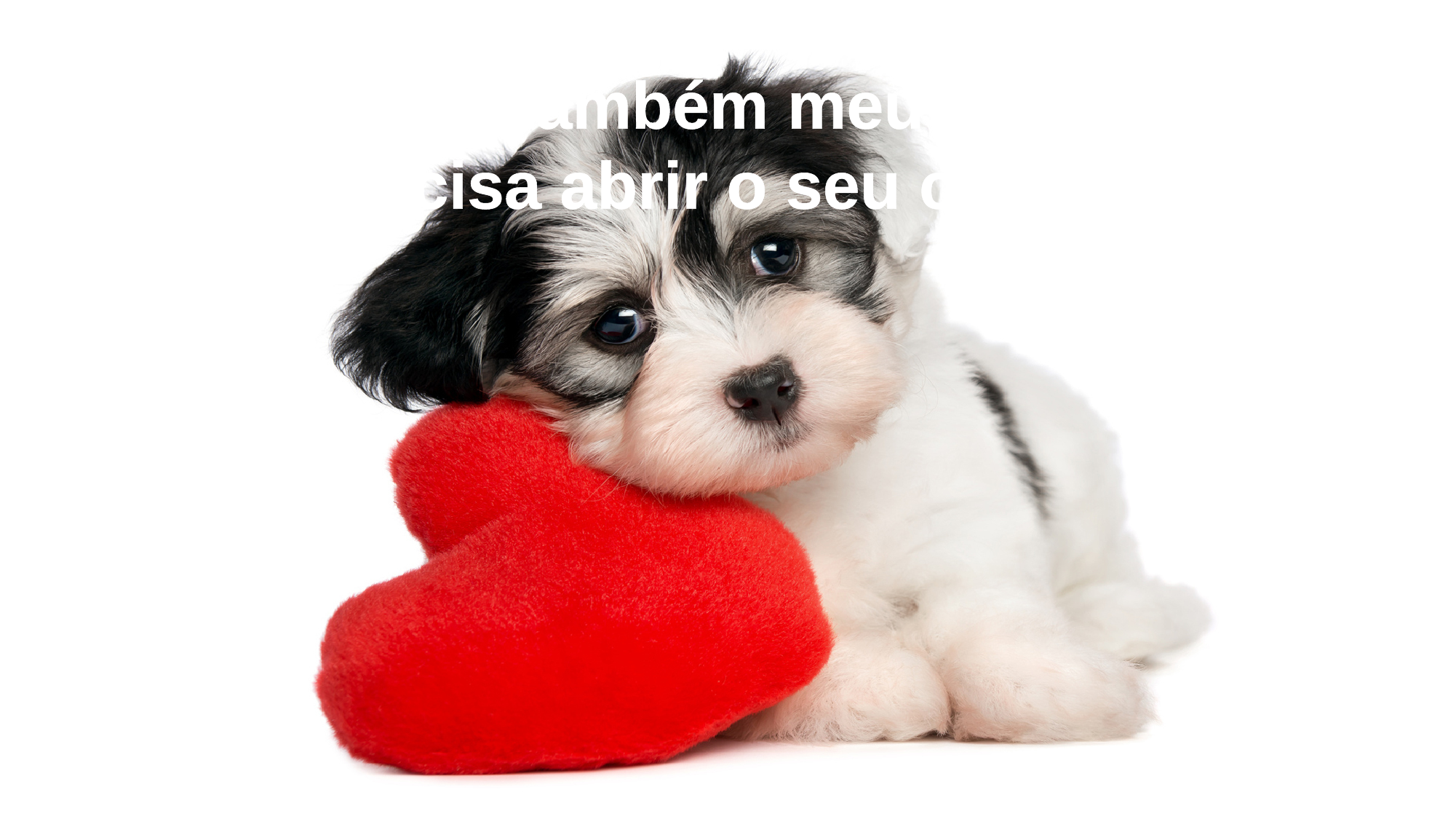

Você também meu amigo
Precisa abrir o seu coração